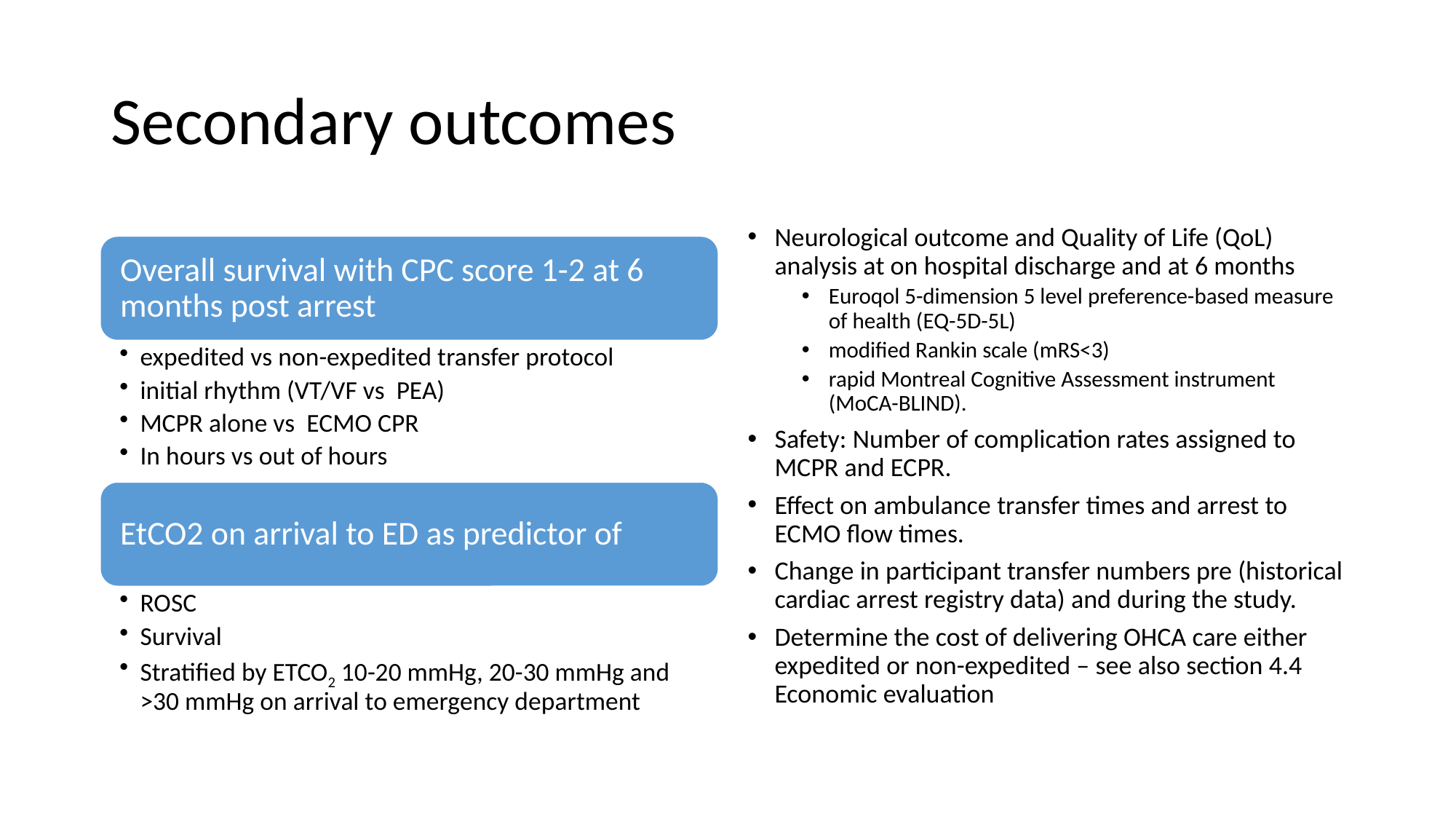

# Secondary outcomes
Overall survival with CPC score 1-2 at 6 months post arrest
expedited vs non-expedited transfer protocol
initial rhythm (VT/VF vs  PEA)
MCPR alone vs  ECMO CPR
In hours vs out of hours
EtCO2 on arrival to ED as predictor of
ROSC
Survival
Stratified by ETCO2 10-20 mmHg, 20-30 mmHg and >30 mmHg on arrival to emergency department
Neurological outcome and Quality of Life (QoL) analysis at on hospital discharge and at 6 months
Euroqol 5-dimension 5 level preference-based measure of health (EQ-5D-5L)
modified Rankin scale (mRS<3)
rapid Montreal Cognitive Assessment instrument (MoCA-BLIND).
Safety: Number of complication rates assigned to MCPR and ECPR.
Effect on ambulance transfer times and arrest to ECMO flow times.
Change in participant transfer numbers pre (historical cardiac arrest registry data) and during the study.
Determine the cost of delivering OHCA care either expedited or non-expedited – see also section 4.4 Economic evaluation